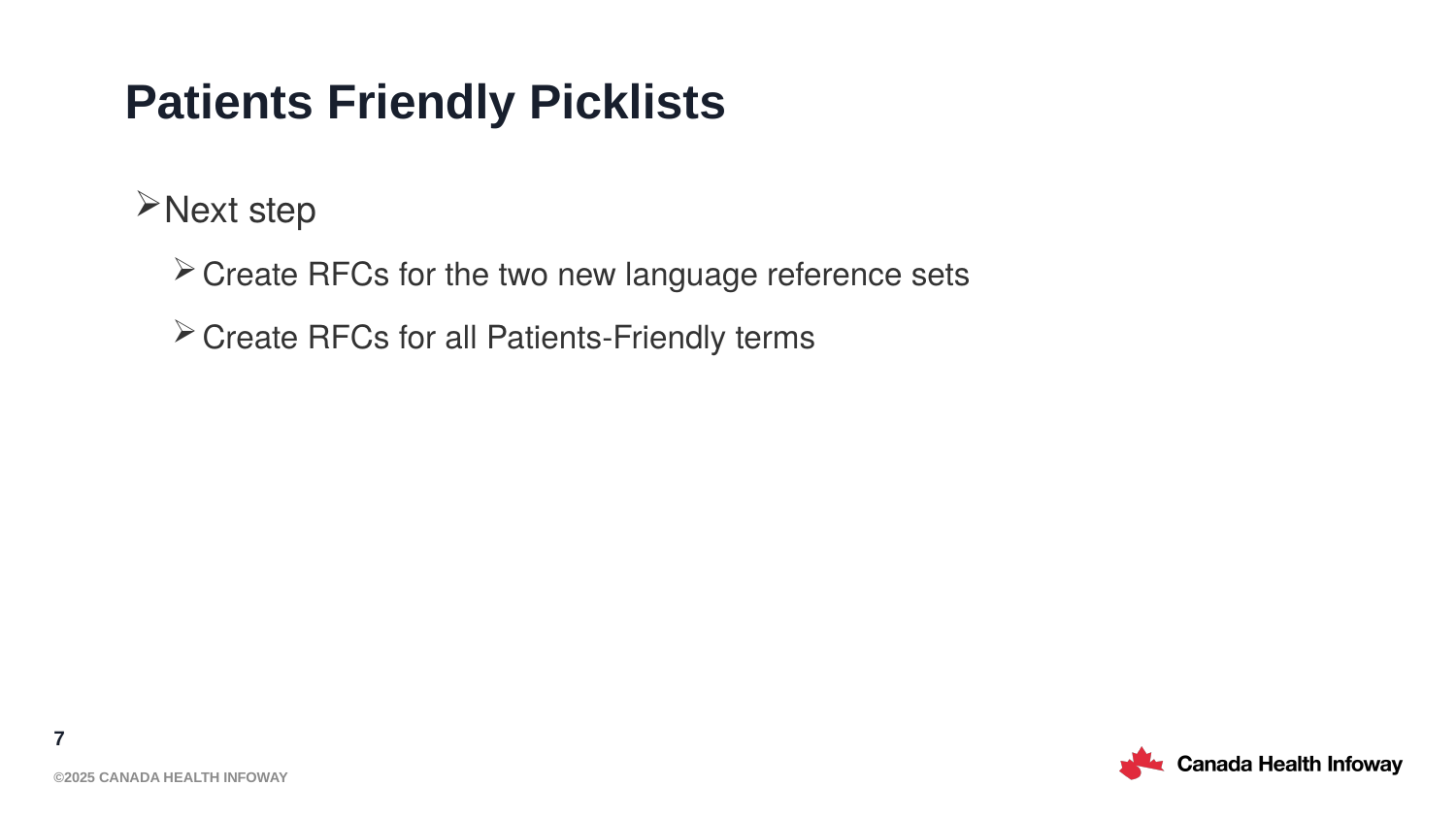

# Patients Friendly Picklists
Next step
Create RFCs for the two new language reference sets
Create RFCs for all Patients-Friendly terms
7
©2025 Canada Health Infoway